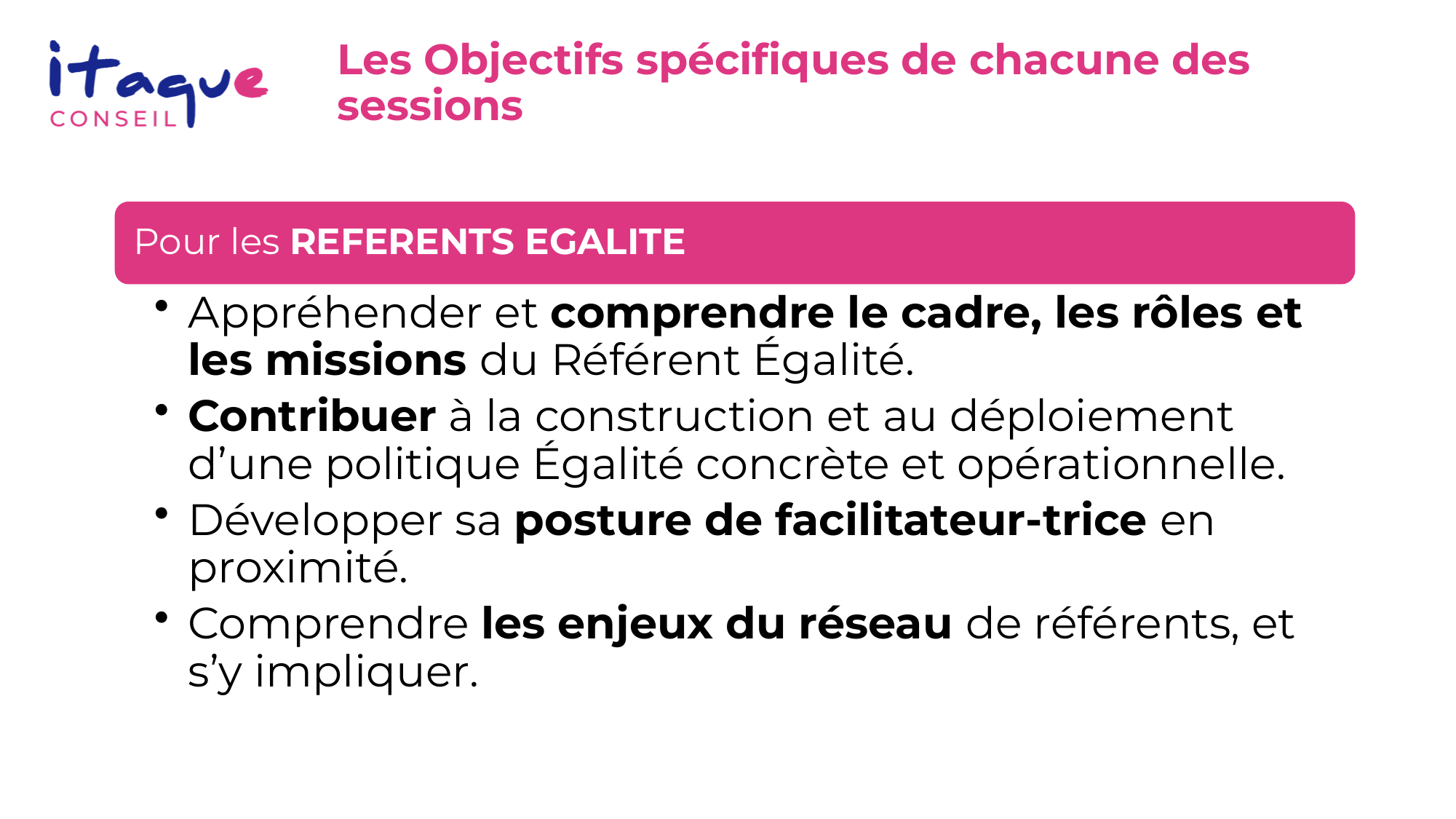

# Les Objectifs spécifiques de chacune des sessions
Pour les REFERENTS EGALITE
Appréhender et comprendre le cadre, les rôles et les missions du Référent Égalité.
Contribuer à la construction et au déploiement d’une politique Égalité concrète et opérationnelle.
Développer sa posture de facilitateur-trice en proximité.
Comprendre les enjeux du réseau de référents, et s’y impliquer.